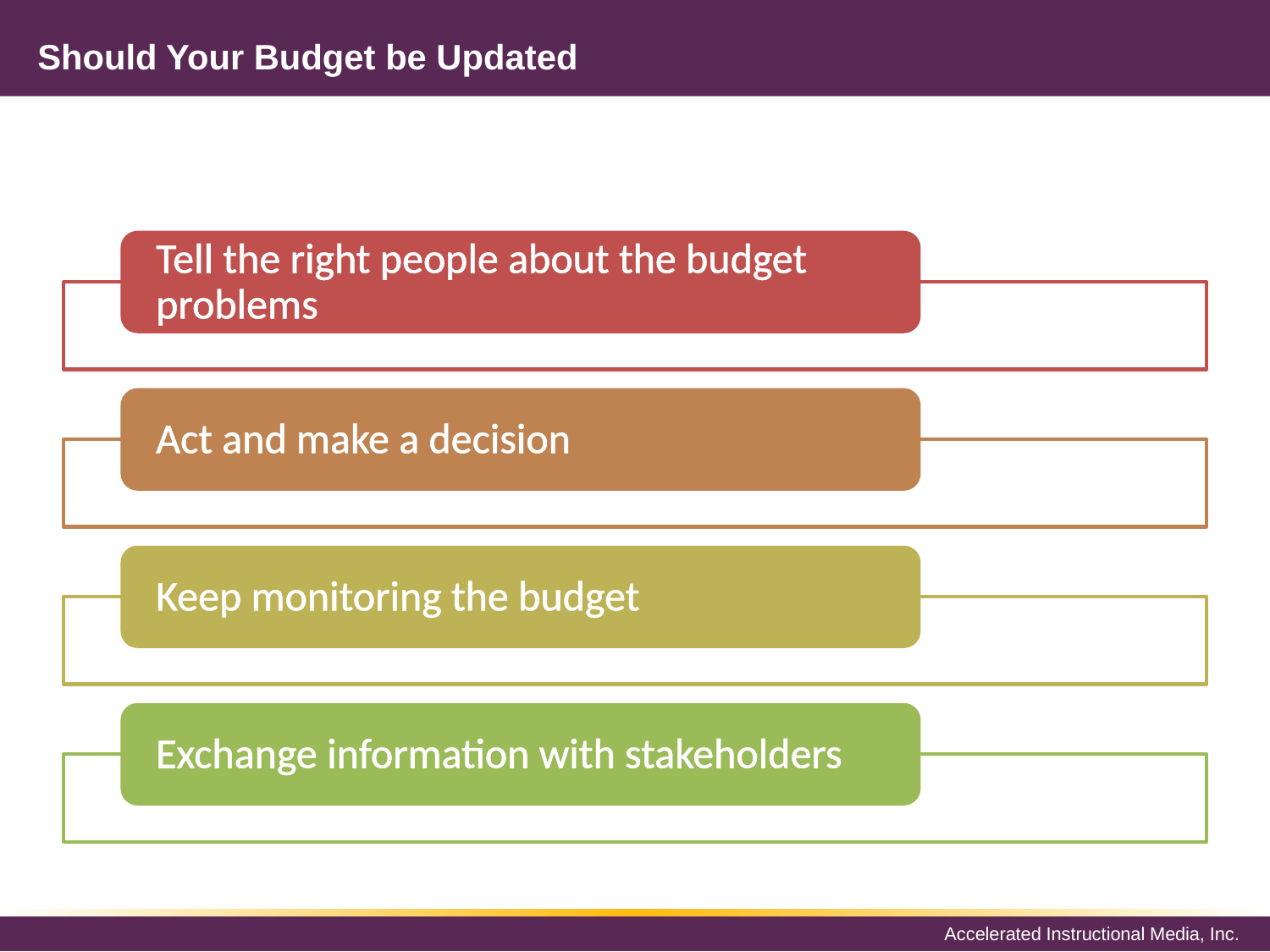

# Should Your Budget be Updated

Tell the right people about the budget problems

Act and make a decision

Keep monitoring the budget

Exchange information with stakeholders